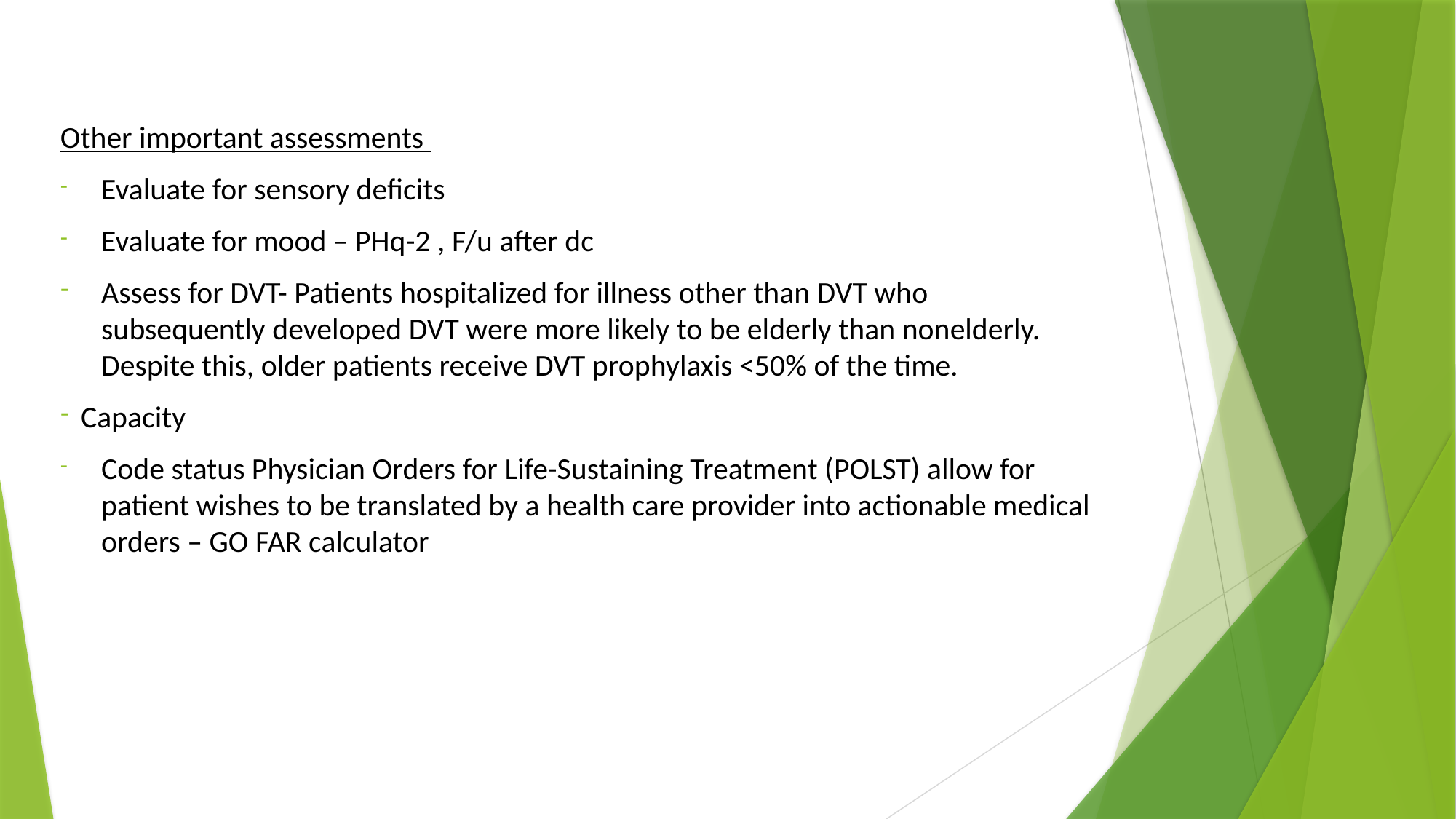

#
Other important assessments
Evaluate for sensory deficits
Evaluate for mood – PHq-2 , F/u after dc
Assess for DVT- Patients hospitalized for illness other than DVT who subsequently developed DVT were more likely to be elderly than nonelderly. Despite this, older patients receive DVT prophylaxis <50% of the time.
Capacity
Code status Physician Orders for Life-Sustaining Treatment (POLST) allow for patient wishes to be translated by a health care provider into actionable medical orders – GO FAR calculator